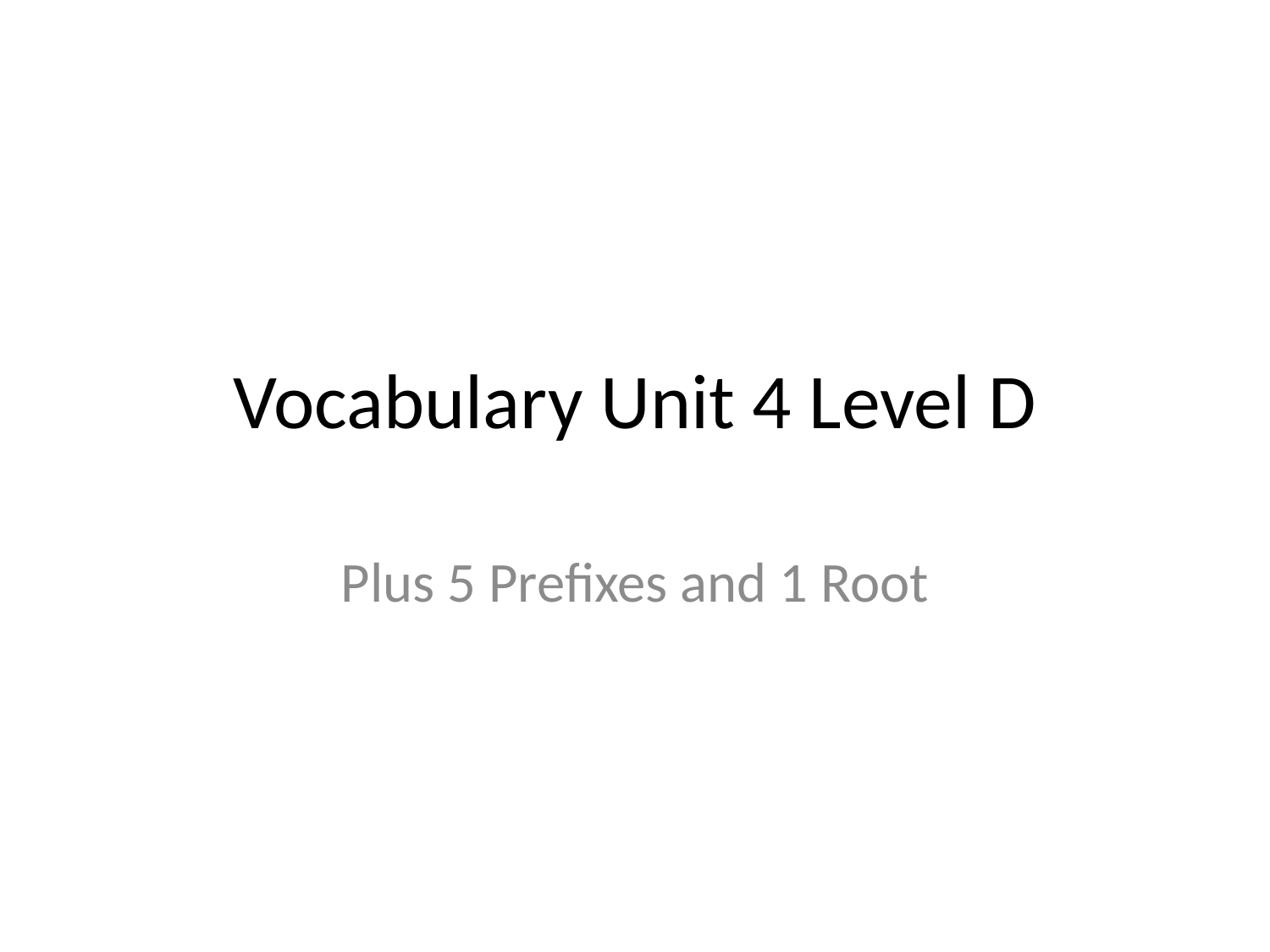

# Vocabulary Unit 4 Level D
Plus 5 Prefixes and 1 Root